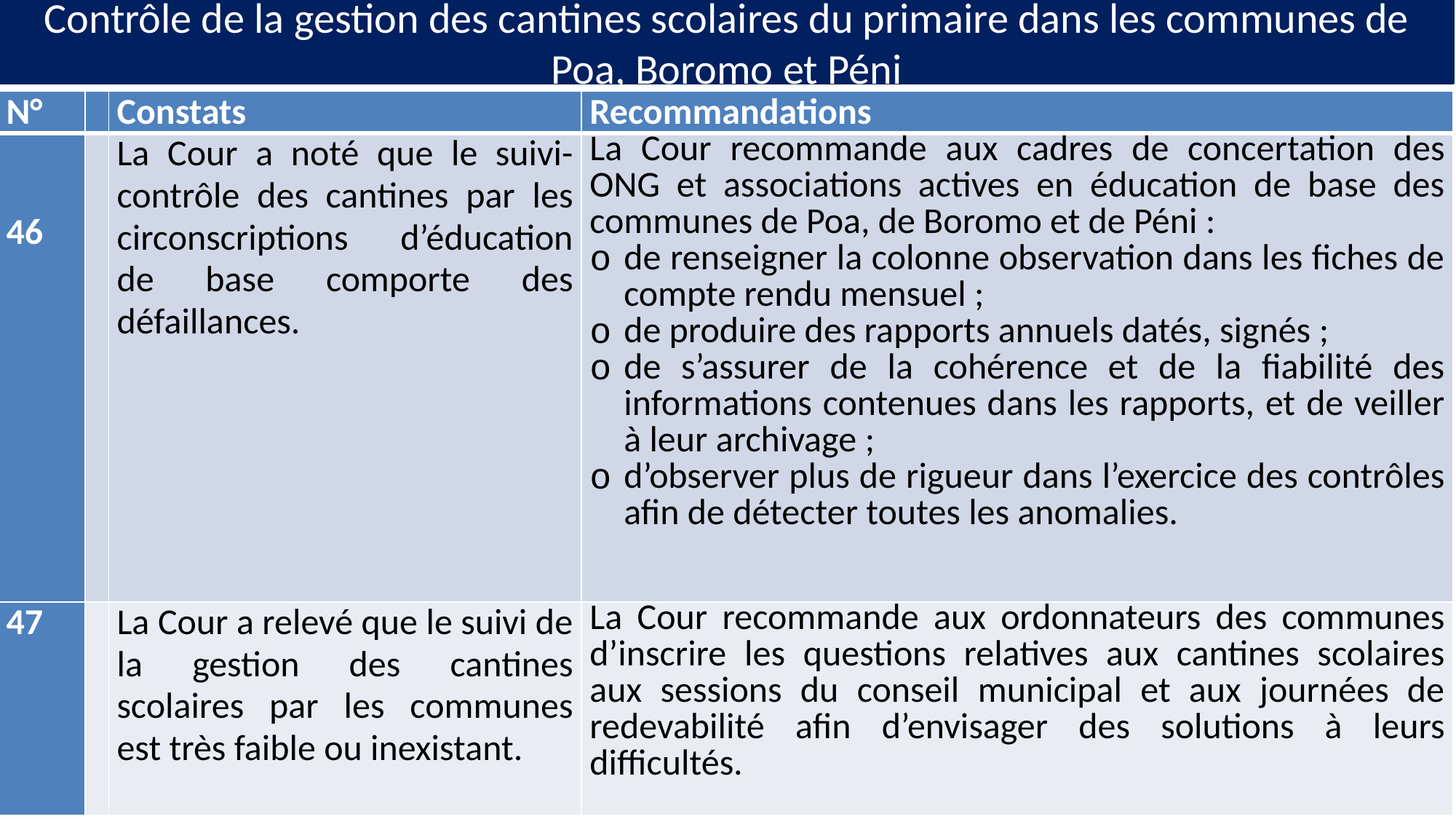

# Contrôle de la gestion des cantines scolaires du primaire dans les communes de Poa, Boromo et Péni
| N° |  | Constats | Recommandations |
| --- | --- | --- | --- |
| 46 |  | La Cour a noté que le suivi-contrôle des cantines par les circonscriptions d’éducation de base comporte des défaillances. | La Cour recommande aux cadres de concertation des ONG et associations actives en éducation de base des communes de Poa, de Boromo et de Péni : de renseigner la colonne observation dans les fiches de compte rendu mensuel ; de produire des rapports annuels datés, signés ; de s’assurer de la cohérence et de la fiabilité des informations contenues dans les rapports, et de veiller à leur archivage ; d’observer plus de rigueur dans l’exercice des contrôles afin de détecter toutes les anomalies. |
| 47 |  | La Cour a relevé que le suivi de la gestion des cantines scolaires par les communes est très faible ou inexistant. | La Cour recommande aux ordonnateurs des communes d’inscrire les questions relatives aux cantines scolaires aux sessions du conseil municipal et aux journées de redevabilité afin d’envisager des solutions à leurs difficultés. |
40